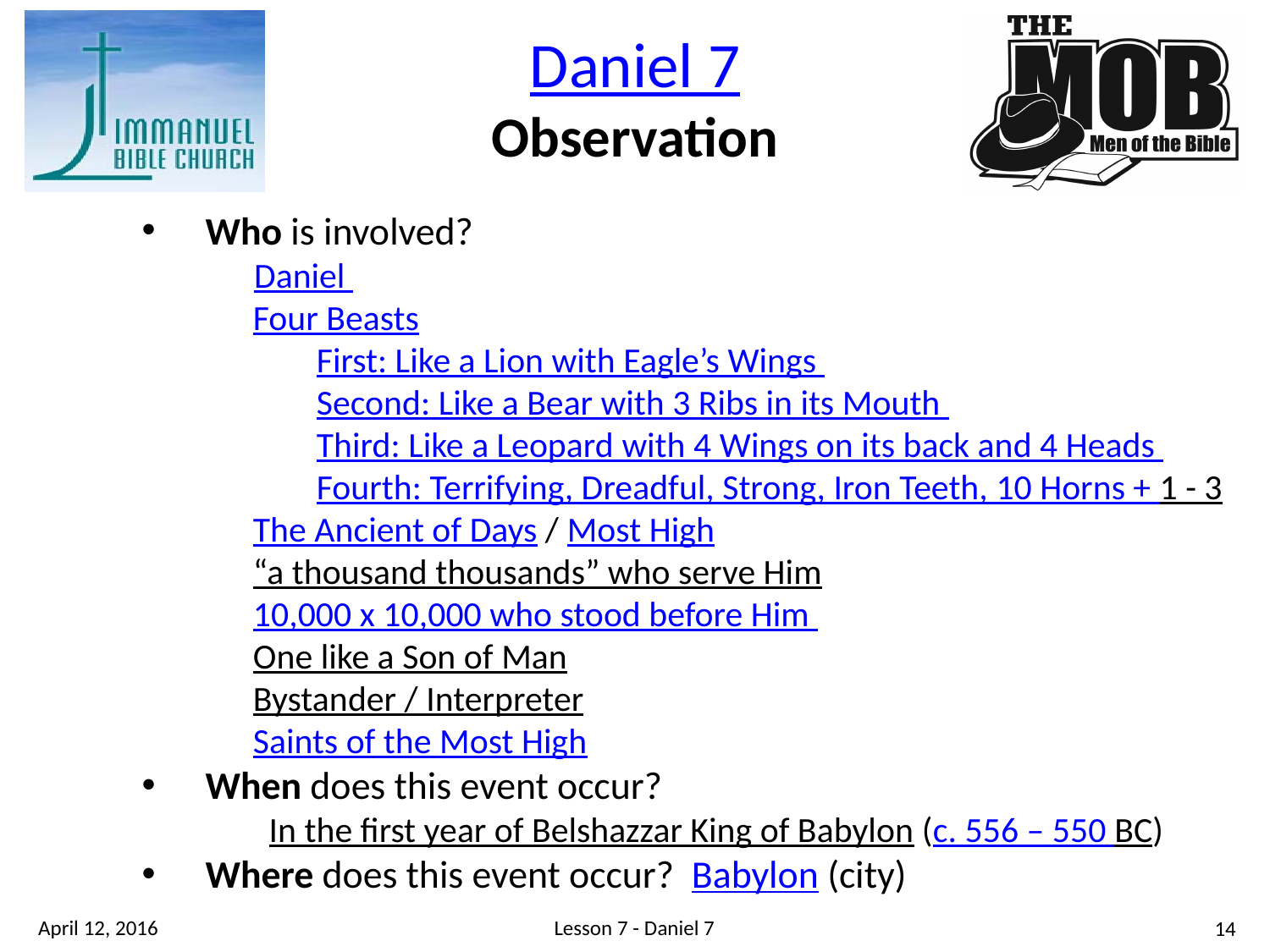

Daniel 7
Observation
Who is involved?
Daniel
Four Beasts
First: Like a Lion with Eagle’s Wings
Second: Like a Bear with 3 Ribs in its Mouth
Third: Like a Leopard with 4 Wings on its back and 4 Heads
Fourth: Terrifying, Dreadful, Strong, Iron Teeth, 10 Horns + 1 - 3
The Ancient of Days / Most High
“a thousand thousands” who serve Him
10,000 x 10,000 who stood before Him
One like a Son of Man
Bystander / Interpreter
Saints of the Most High
When does this event occur?
	In the first year of Belshazzar King of Babylon (c. 556 – 550 BC)
Where does this event occur?  Babylon (city)
Lesson 7 - Daniel 7
April 12, 2016
14